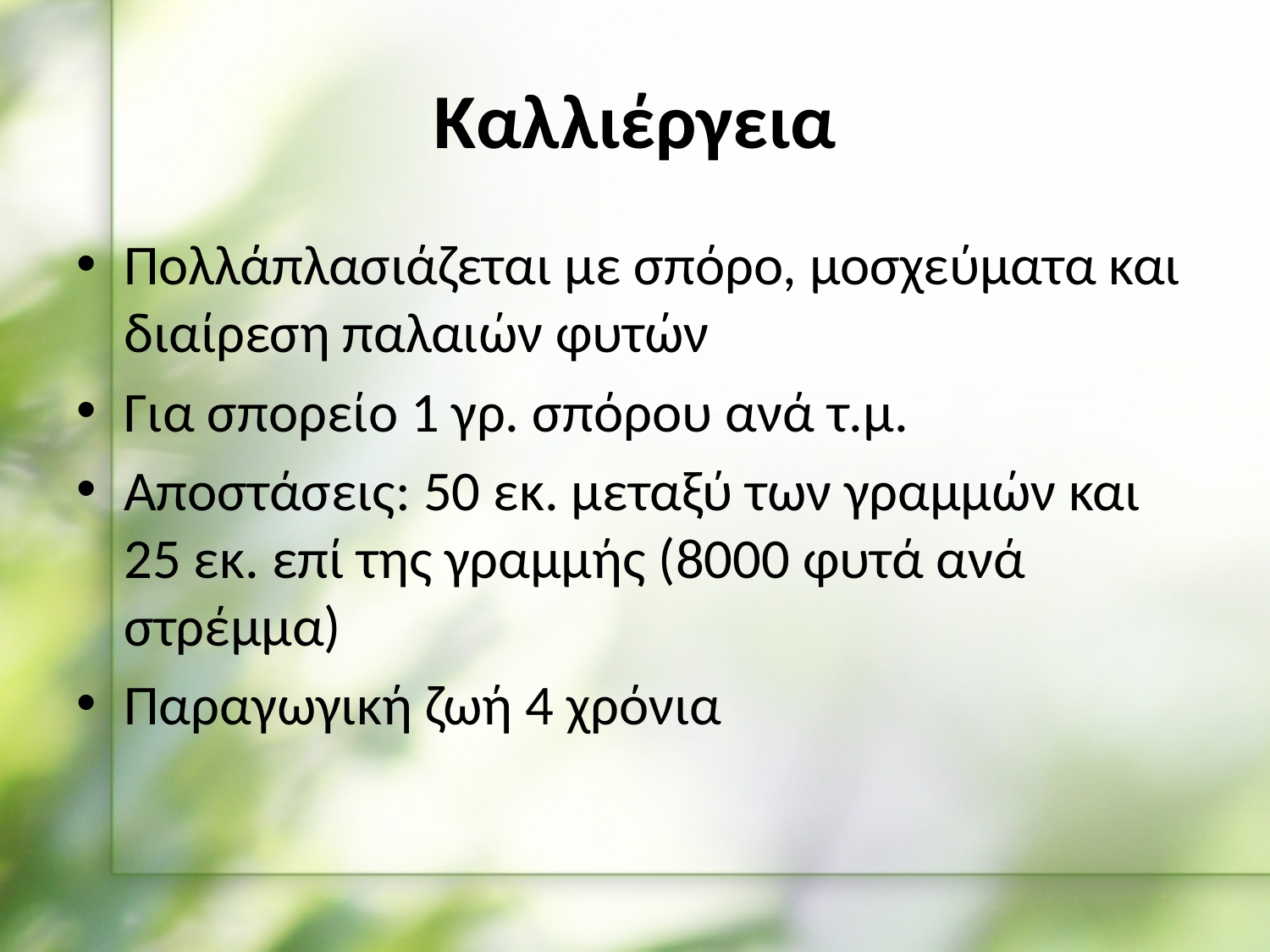

# Καλλιέργεια
Πολλάπλασιάζεται με σπόρο, μοσχεύματα και διαίρεση παλαιών φυτών
Για σπορείο 1 γρ. σπόρου ανά τ.μ.
Αποστάσεις: 50 εκ. μεταξύ των γραμμών και 25 εκ. επί της γραμμής (8000 φυτά ανά στρέμμα)
Παραγωγική ζωή 4 χρόνια